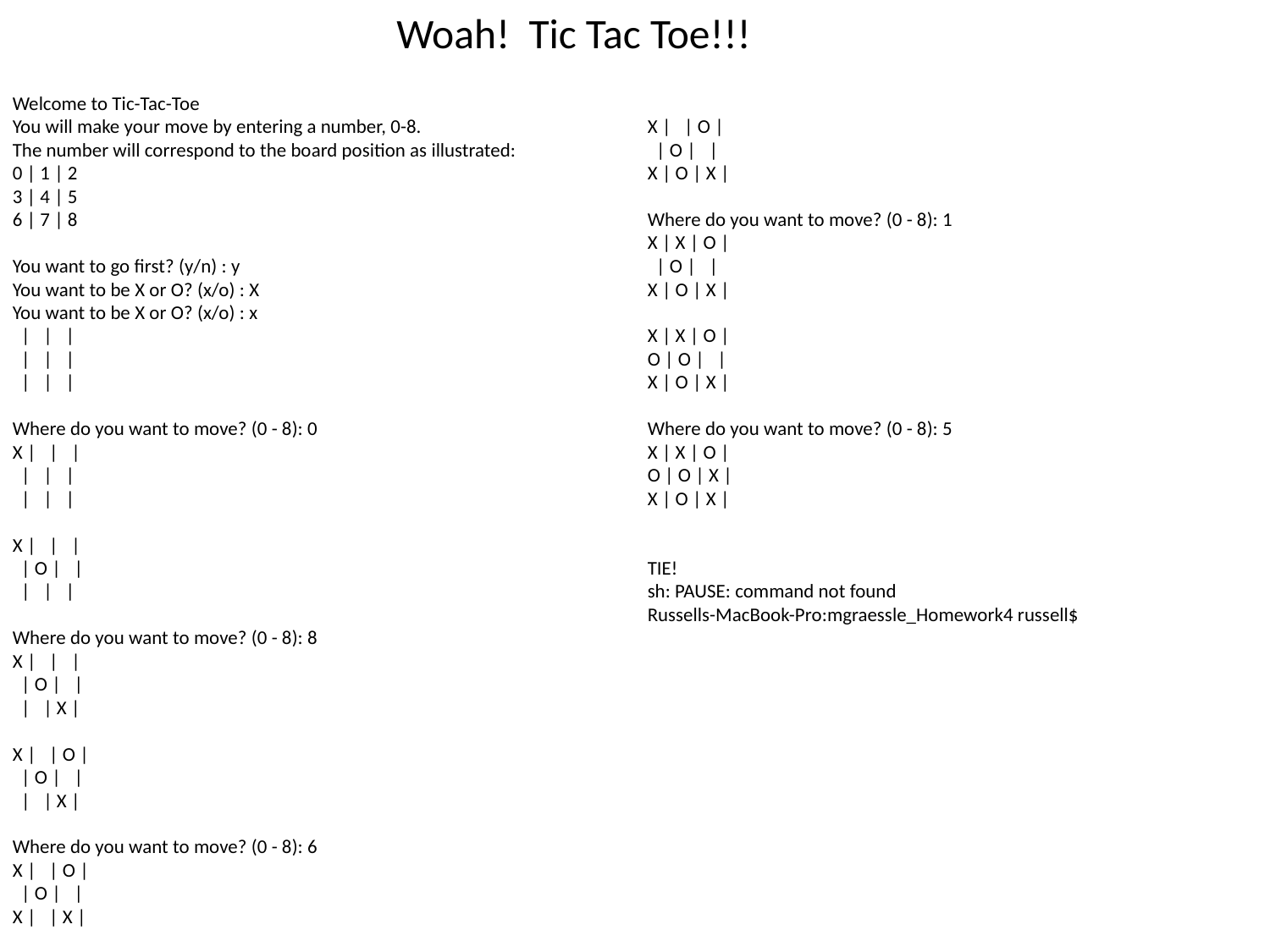

# Woah!  Tic Tac Toe!!!
Welcome to Tic-Tac-Toe
You will make your move by entering a number, 0-8.
The number will correspond to the board position as illustrated:
0 | 1 | 2
3 | 4 | 5
6 | 7 | 8

You want to go first? (y/n) : y
You want to be X or O? (x/o) : X
You want to be X or O? (x/o) : x
  |   |   |
  |   |   |
  |   |   |

Where do you want to move? (0 - 8): 0
X |   |   |
  |   |   |
  |   |   |

X |   |   |
  | O |   |
  |   |   |

Where do you want to move? (0 - 8): 8
X |   |   |
  | O |   |
  |   | X |

X |   | O |
  | O |   |
  |   | X |

Where do you want to move? (0 - 8): 6
X |   | O |
  | O |   |
X |   | X |

X |   | O |
  | O |   |
X | O | X |

Where do you want to move? (0 - 8): 1
X | X | O |
  | O |   |
X | O | X |

X | X | O |
O | O |   |
X | O | X |

Where do you want to move? (0 - 8): 5
X | X | O |
O | O | X |
X | O | X |

TIE!
sh: PAUSE: command not found
Russells-MacBook-Pro:mgraessle_Homework4 russell$

X |   | O |
  | O |   |
X | O | X |

Where do you want to move? (0 - 8): 1
X | X | O |
  | O |   |
X | O | X |

X | X | O |
O | O |   |
X | O | X |

Where do you want to move? (0 - 8): 5
X | X | O |
O | O | X |
X | O | X |

TIE!
sh: PAUSE: command not found
Russells-MacBook-Pro:mgraessle_Homework4 russell$